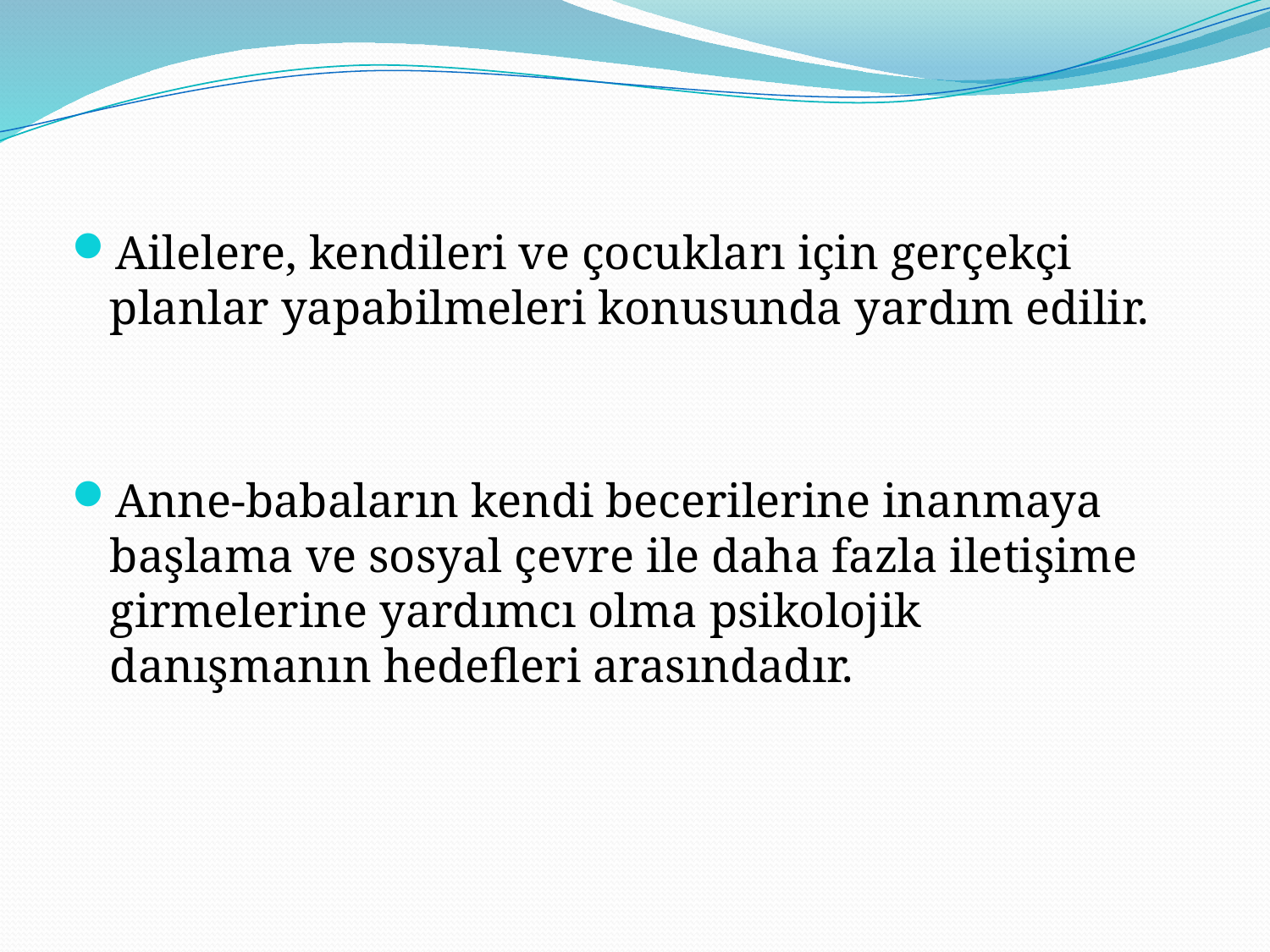

Ailelere, kendileri ve çocukları için gerçekçi planlar yapabilmeleri konusunda yardım edilir.

Anne-babaların kendi becerilerine inanmaya başlama ve sosyal çevre ile daha fazla iletişime girmelerine yardımcı olma psikolojik danışmanın hedefleri arasındadır.